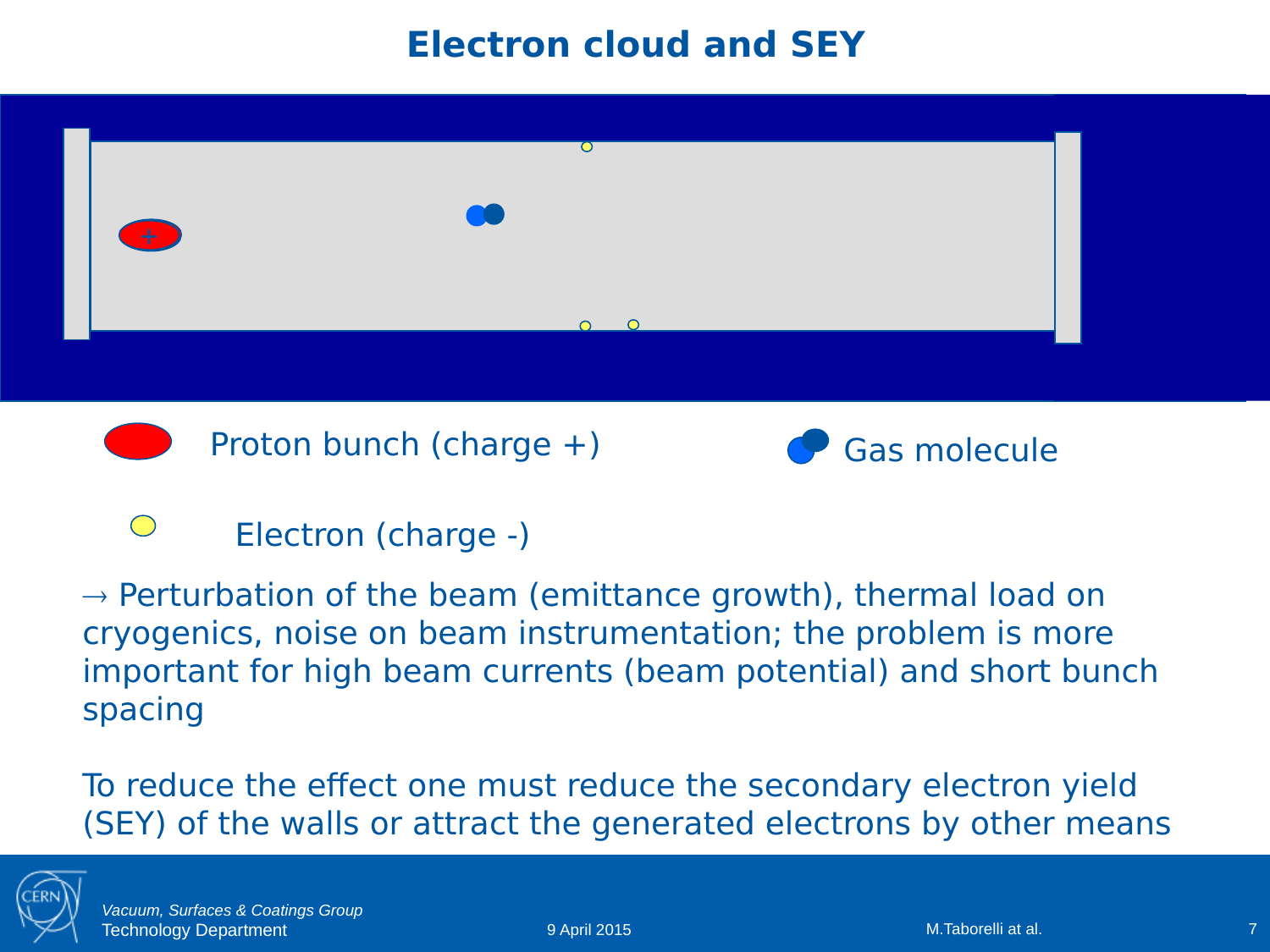

Electron cloud and SEY

+
+
+
+

Proton bunch (charge +)

Gas molecule

Electron (charge -)

→ Perturbation of the beam (emittance growth), thermal load on cryogenics, noise on beam instrumentation; the problem is more important for high beam currents (beam potential) and short bunch spacing

To reduce the effect one must reduce the secondary electron yield (SEY) of the walls or attract the generated electrons by other means
M.Taborelli at al.
7
9 April 2015